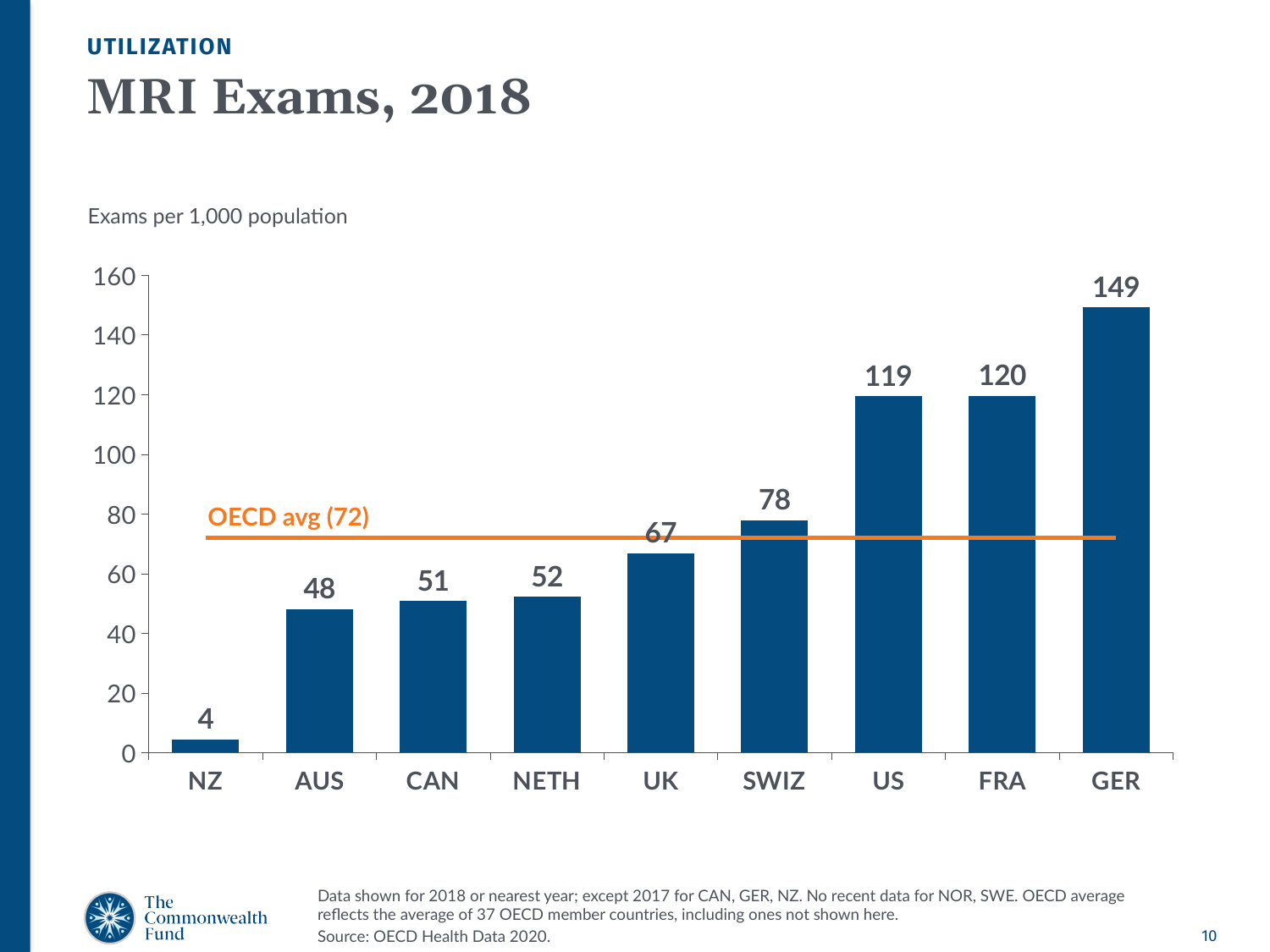

UTILIZATION
# MRI Exams, 2018
Exams per 1,000 population

### Chart

| Category |  |  |
|---|---|---|
| NZ | 4.4 | 72.10322580645162 |
| AUS | 48.1 | 72.10322580645162 |
| CAN | 50.8 | 72.10322580645162 |
| NETH | 52.2 | 72.10322580645162 |
| UK | 66.9 | 72.10322580645162 |
| SWIZ | 77.8 | 72.10322580645162 |
| US | 119.4 | 72.10322580645162 |
| FRA | 119.6 | 72.10322580645162 |
| GER | 149.2 | 72.10322580645162 |
OECD avg (72)
Data shown for 2018 or nearest year; except 2017 for CAN, GER, NZ. No recent data for NOR, SWE. OECD average reflects the average of 37 OECD member countries, including ones not shown here.
Source: OECD Health Data 2020.